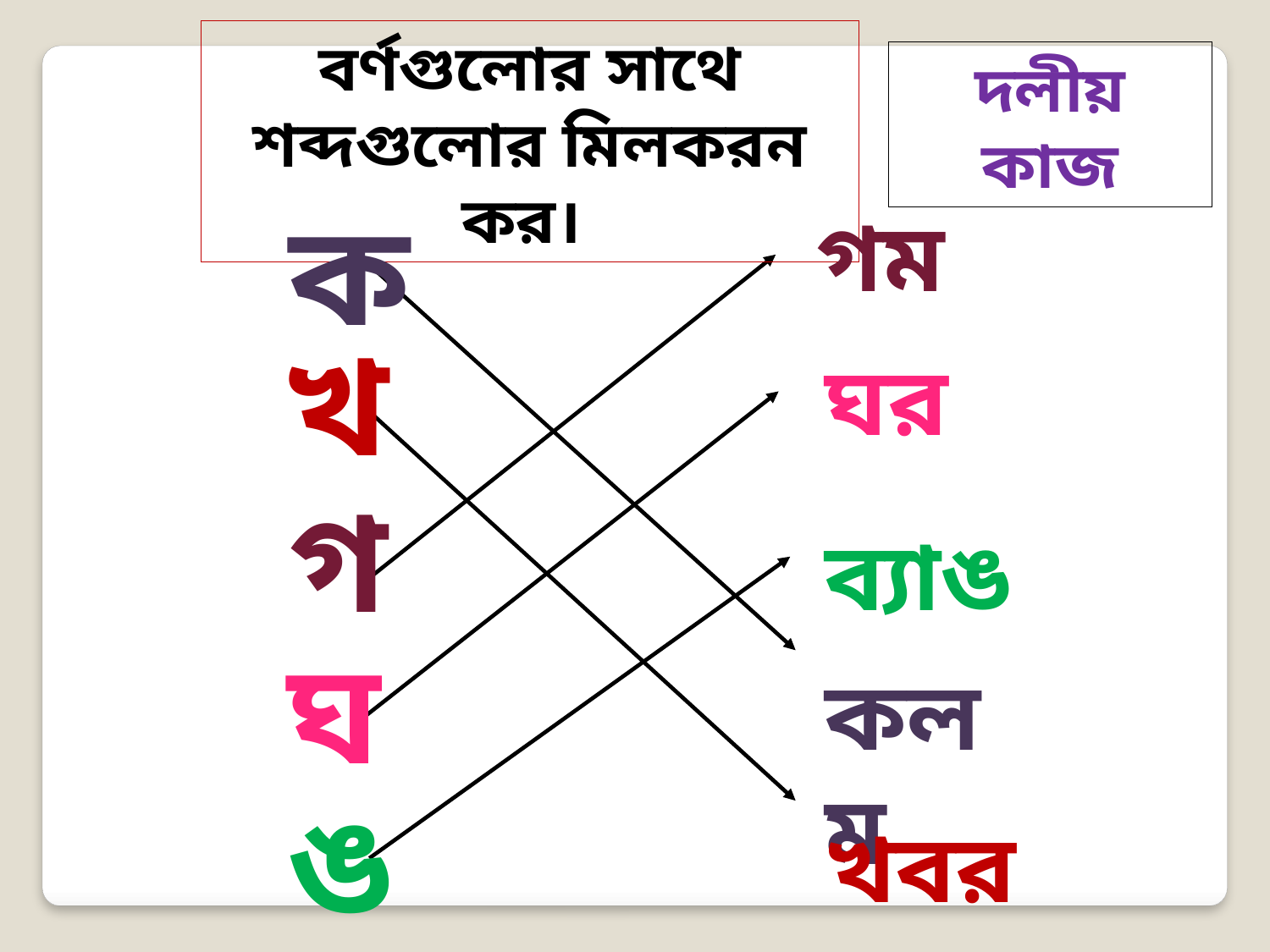

বর্ণগুলোর সাথে শব্দগুলোর মিলকরন কর।
দলীয় কাজ
ক
গম
খ
ঘর
গ
ব্যাঙ
ঘ
কলম
ঙ
খবর